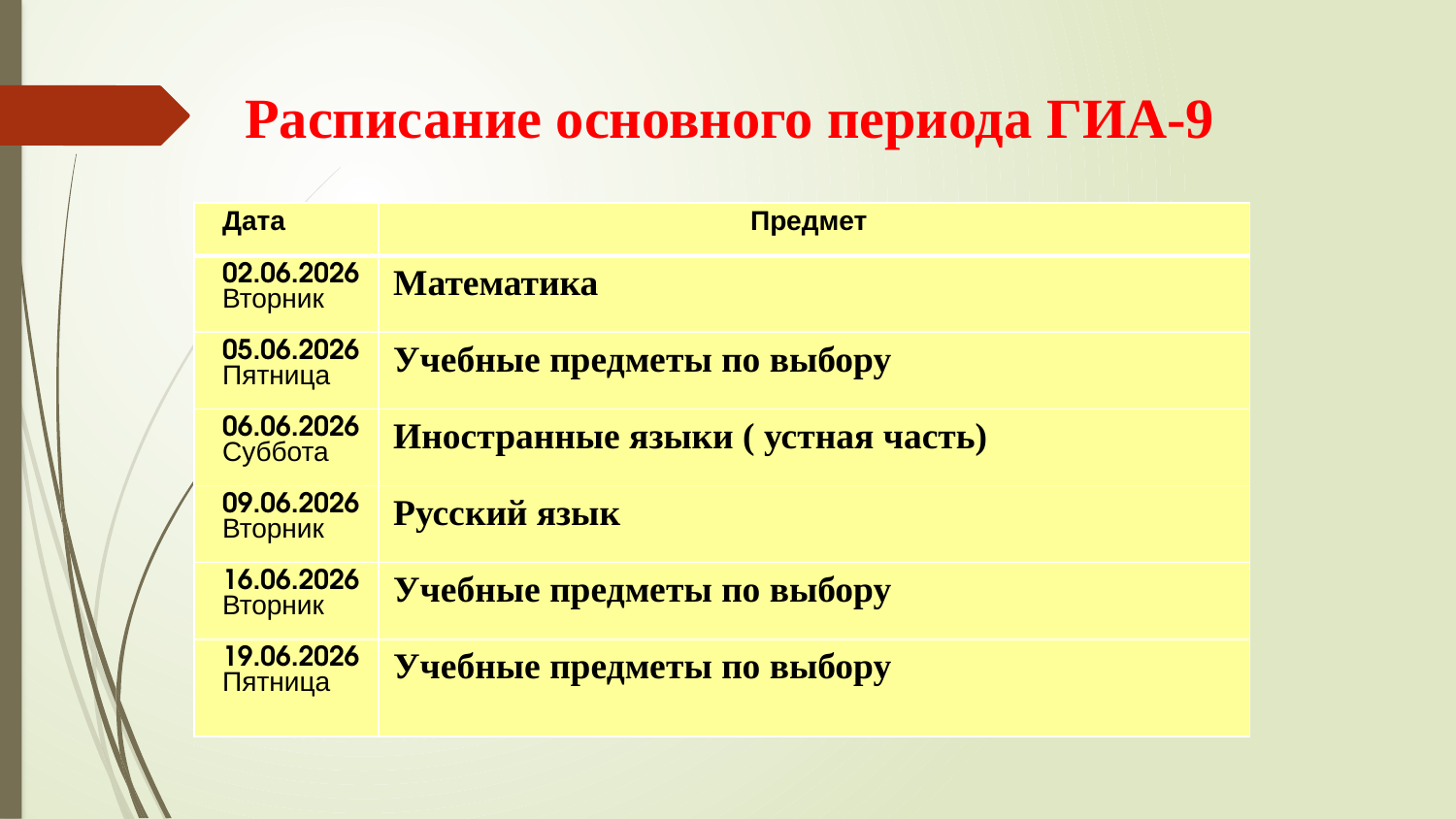

# Расписание основного периода ГИА-9
| Дата | Предмет |
| --- | --- |
| 02.06.2026 Вторник | Математика |
| 05.06.2026 Пятница | Учебные предметы по выбору |
| 06.06.2026 Суббота | Иностранные языки ( устная часть) |
| 09.06.2026 Вторник | Русский язык |
| 16.06.2026 Вторник | Учебные предметы по выбору |
| 19.06.2026 Пятница | Учебные предметы по выбору |